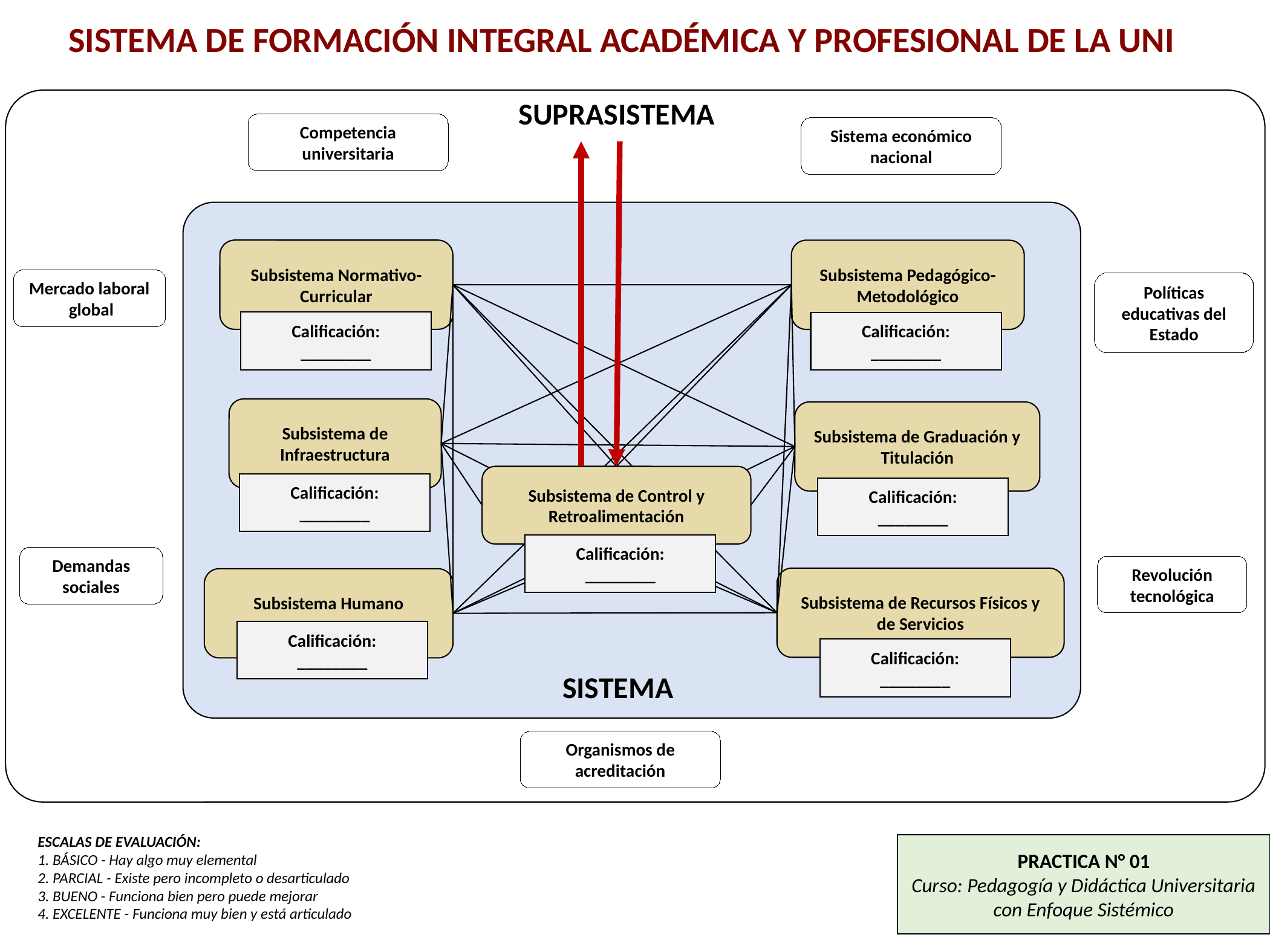

SISTEMA DE FORMACIÓN INTEGRAL ACADÉMICA Y PROFESIONAL DE LA UNI

Subsistema Normativo-Curricular
Subsistema Pedagógico-Metodológico
Calificación:
________
Calificación:
________
Subsistema de Infraestructura
Subsistema de Graduación y Titulación
Subsistema de Control y Retroalimentación
Calificación:
________
Calificación:
________
Calificación:
________
Subsistema de Recursos Físicos y de Servicios
Subsistema Humano

Calificación:
________
Calificación:
________
SUPRASISTEMA
Competencia universitaria
Sistema económico nacional
Mercado laboral
 global
Políticas educativas del Estado
Demandas sociales
Revolución tecnológica
SISTEMA
Organismos de acreditación
ESCALAS DE EVALUACIÓN:
1. BÁSICO - Hay algo muy elemental
2. PARCIAL - Existe pero incompleto o desarticulado
3. BUENO - Funciona bien pero puede mejorar
4. EXCELENTE - Funciona muy bien y está articulado
PRACTICA N° 01
Curso: Pedagogía y Didáctica Universitaria con Enfoque Sistémico